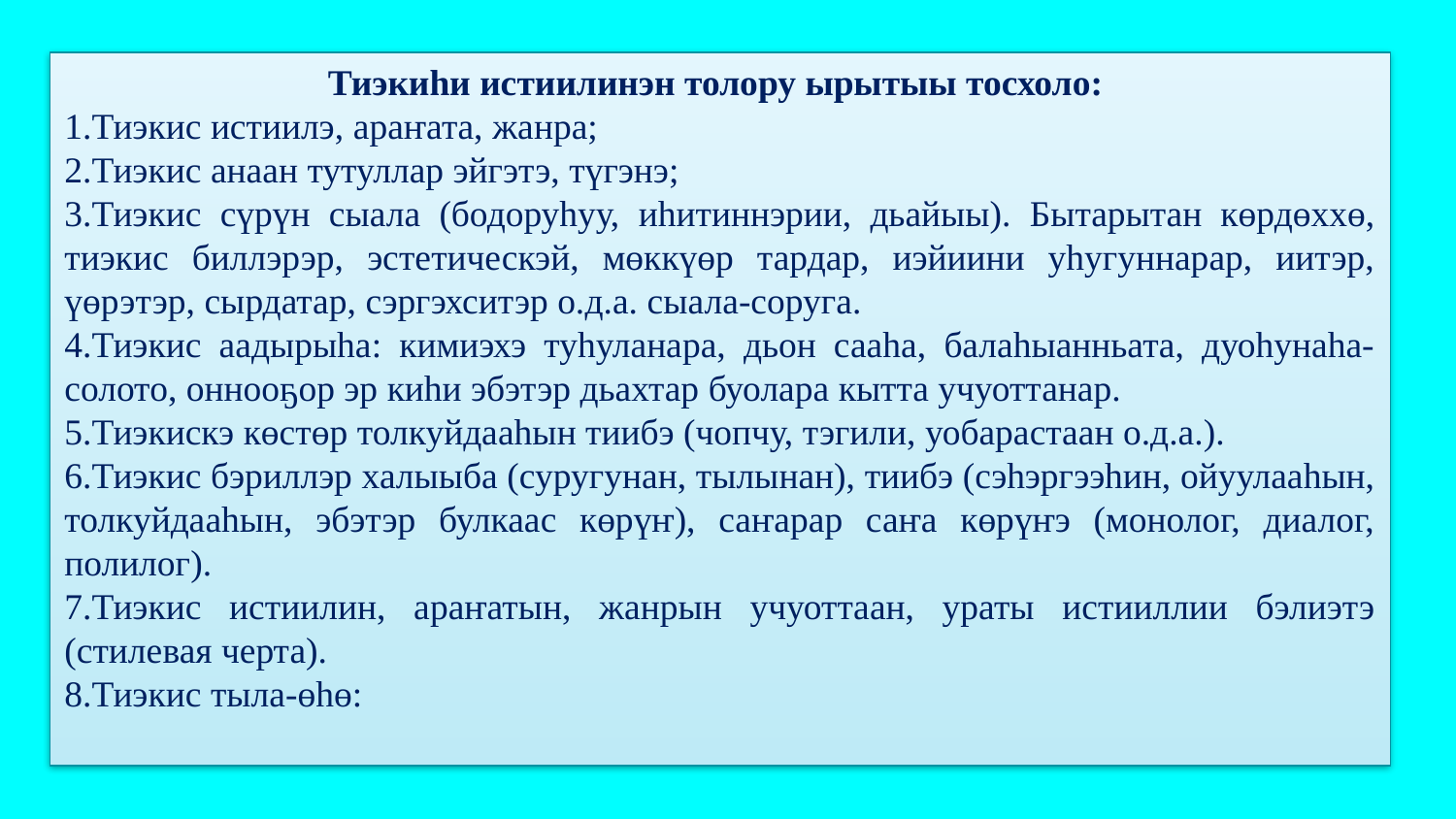

Тиэкиһи истиилинэн толору ырытыы тосхоло:
Тиэкис истиилэ, араҥата, жанра;
Тиэкис анаан тутуллар эйгэтэ, түгэнэ;
Тиэкис сүрүн сыала (бодоруһуу, иһитиннэрии, дьайыы). Бытарытан көрдөххө, тиэкис биллэрэр, эстетическэй, мөккүөр тардар, иэйиини уһугуннарар, иитэр, үөрэтэр, сырдатар, сэргэхситэр о.д.а. сыала-соруга.
Тиэкис аадырыһа: кимиэхэ туһуланара, дьон сааһа, балаһыанньата, дуоһунаһа-солото, оннооҕор эр киһи эбэтэр дьахтар буолара кытта учуоттанар.
Тиэкискэ көстөр толкуйдааһын тиибэ (чопчу, тэгили, уобарастаан о.д.а.).
Тиэкис бэриллэр халыыба (суругунан, тылынан), тиибэ (сэһэргээһин, ойуулааһын, толкуйдааһын, эбэтэр булкаас көрүҥ), саҥарар саҥа көрүҥэ (монолог, диалог, полилог).
Тиэкис истиилин, араҥатын, жанрын учуоттаан, ураты истииллии бэлиэтэ (стилевая черта).
Тиэкис тыла-өһө: